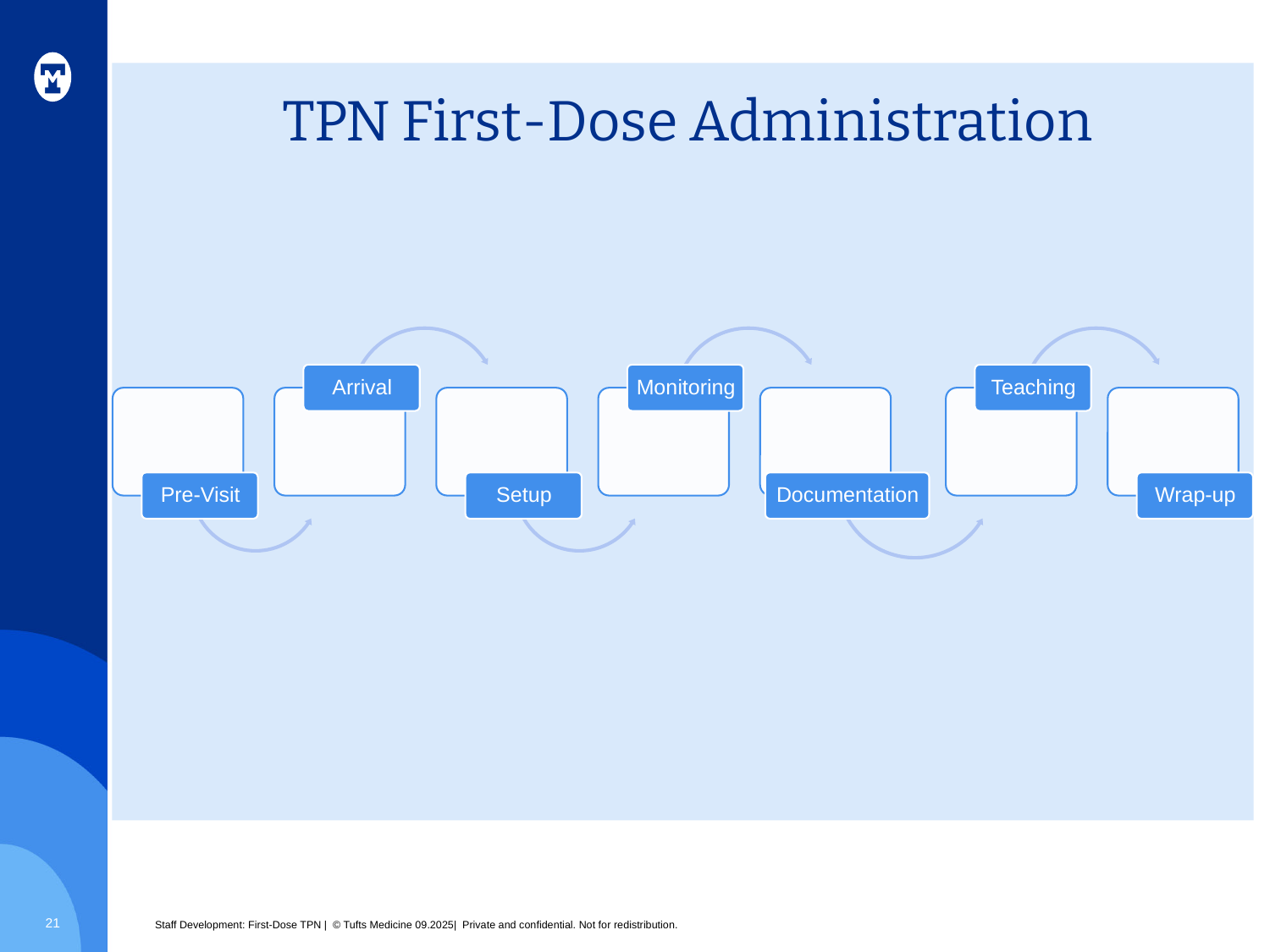

Pre-Visit
Arrival
Setup
Monitoring
Documentation
Teaching
Wrap-up
# TPN First-Dose Administration
21
Staff Development: First-Dose TPN |  © Tufts Medicine 09.2025|  Private and confidential. Not for redistribution.